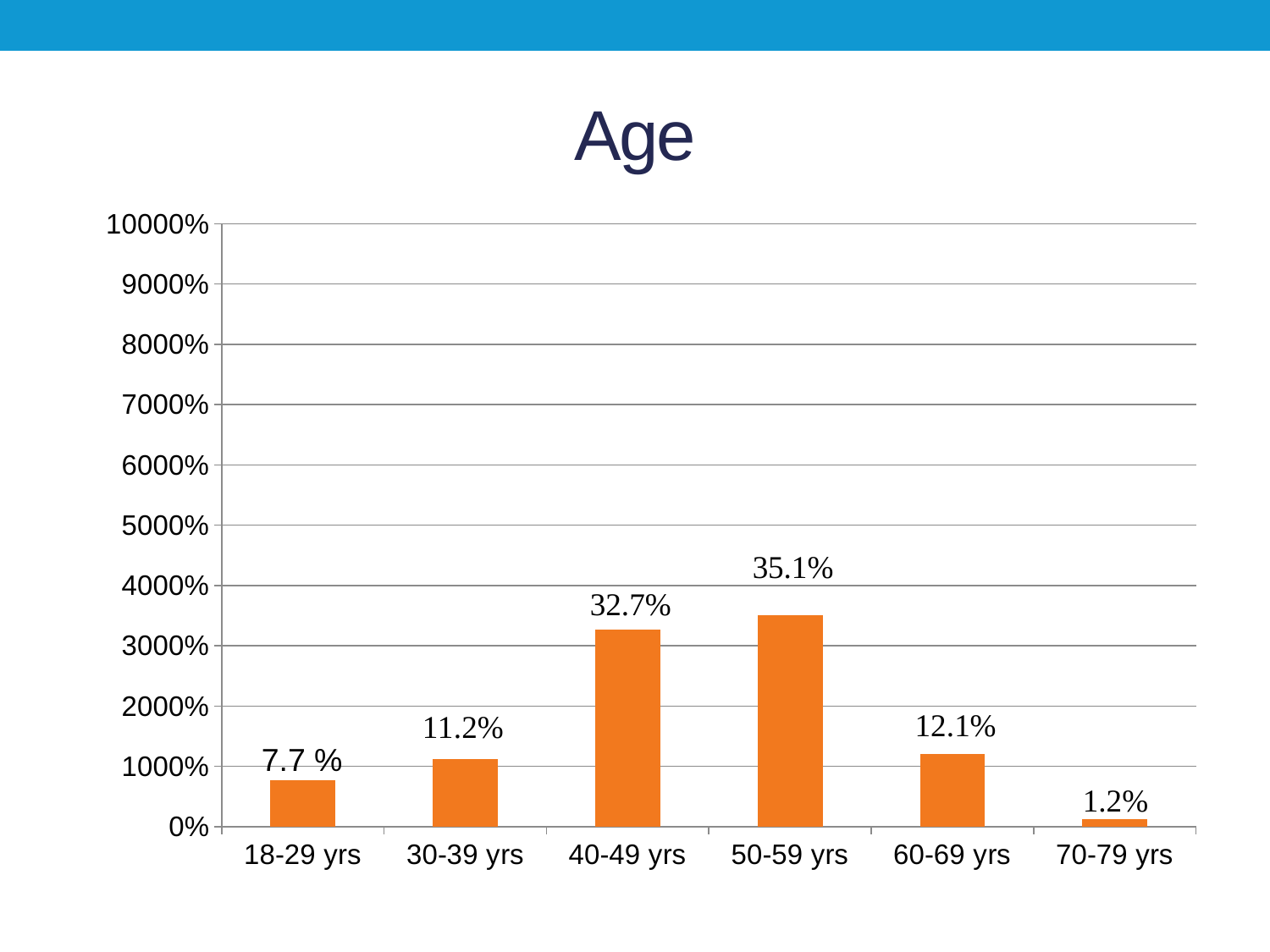

# Age

### Chart

| Category | Series 1 |
|---|---|
| 18-29 yrs | 7.7 |
| 30-39 yrs | 11.2 |
| 40-49 yrs | 32.7 |
| 50-59 yrs | 35.1 |
| 60-69 yrs | 12.1 |
| 70-79 yrs | 1.2 |
7.7 %